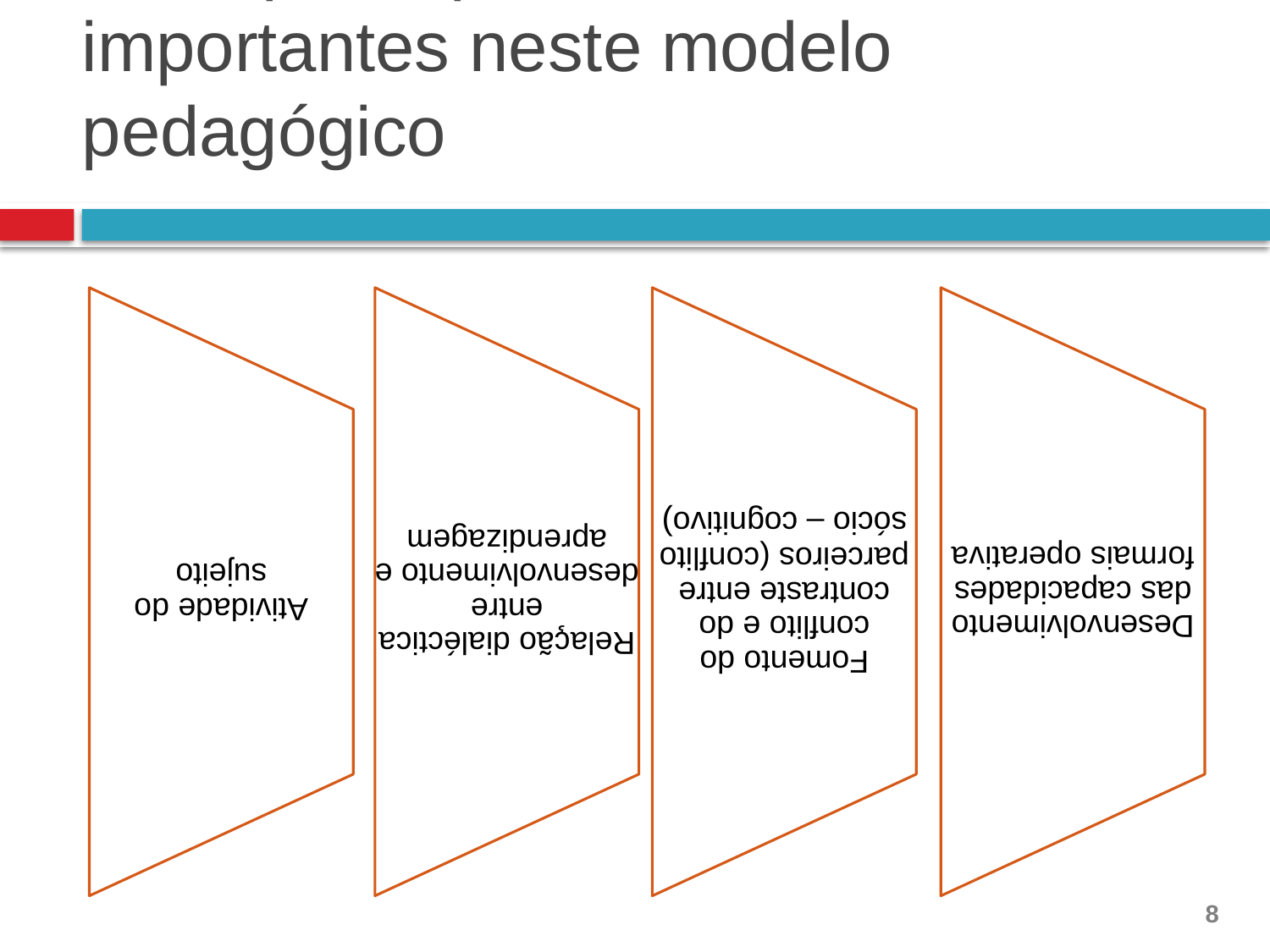

# Princípios operativos mais importantes neste modelo pedagógico
Atividade do sujeito
Relação dialéctica entre desenvolvimento e aprendizagem
Fomento do conflito e do contraste entre parceiros (conflito sócio – cognitivo)
Desenvolvimento das capacidades formais operativa
8